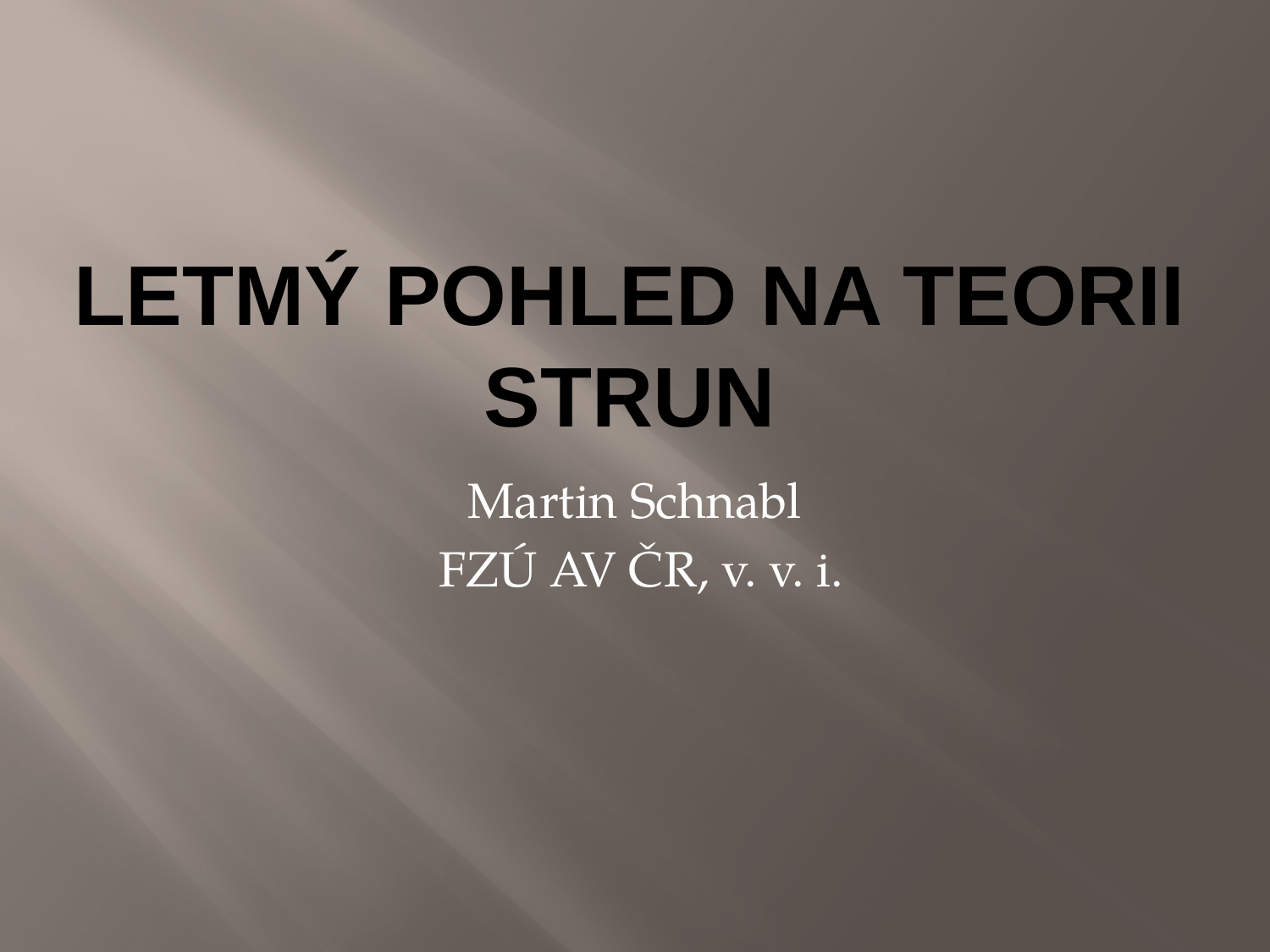

# Letmý pohled na teorii strun
Martin Schnabl
 FZÚ AV ČR, v. v. i.